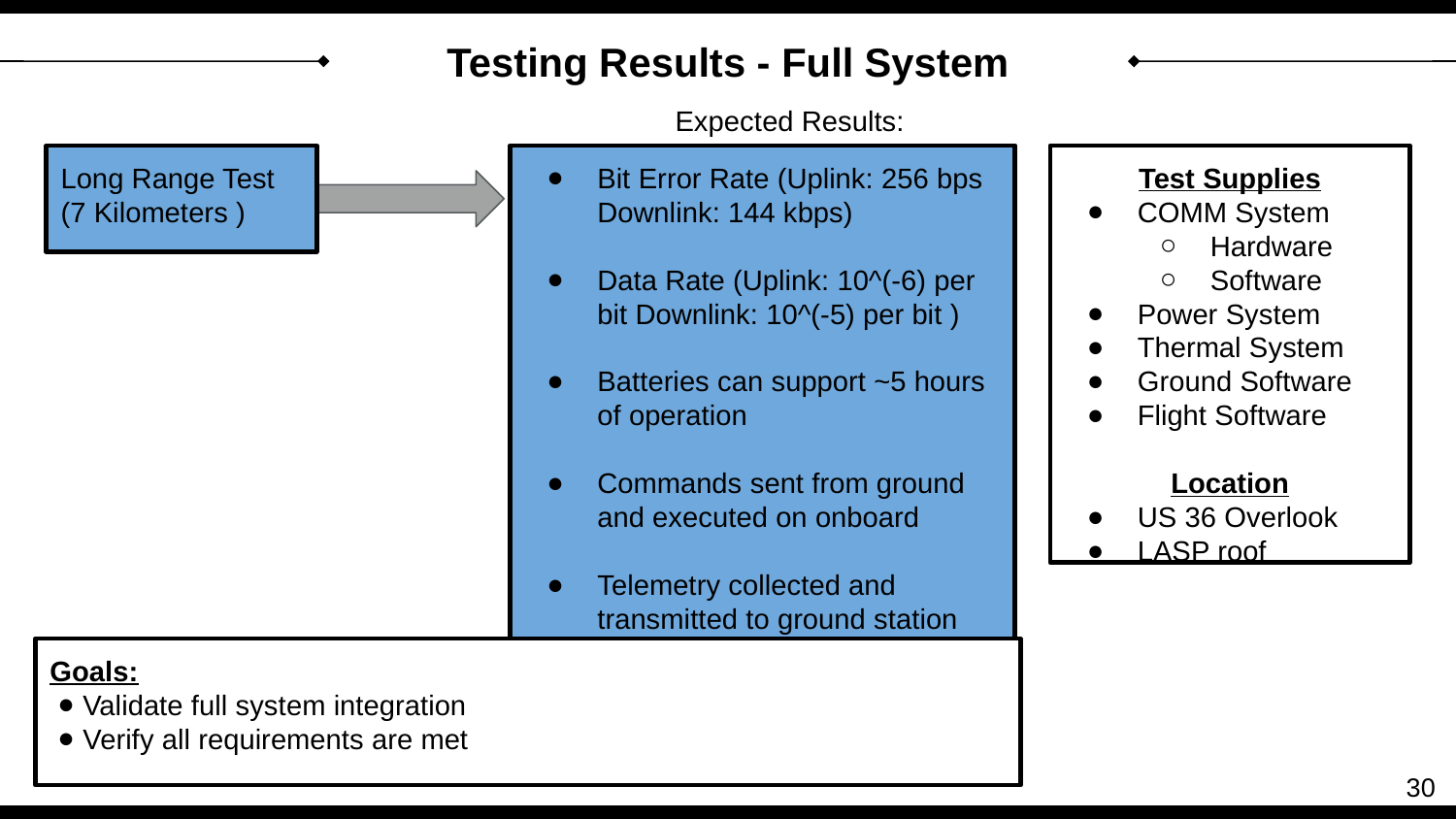

# Testing Results - Full System
Expected Results:
Long Range Test
(7 Kilometers )
Bit Error Rate (Uplink: 256 bps Downlink: 144 kbps)

Data Rate (Uplink: 10^(-6) per bit Downlink: 10^(-5) per bit )

Batteries can support ~5 hours of operation

Commands sent from ground and executed on onboard

Telemetry collected and transmitted to ground station

Test Supplies
COMM System
Hardware
Software
Power System
Thermal System
Ground Software
Flight Software

Location
US 36 Overlook
LASP roof

Goals:
 Validate full system integration
 Verify all requirements are met

30